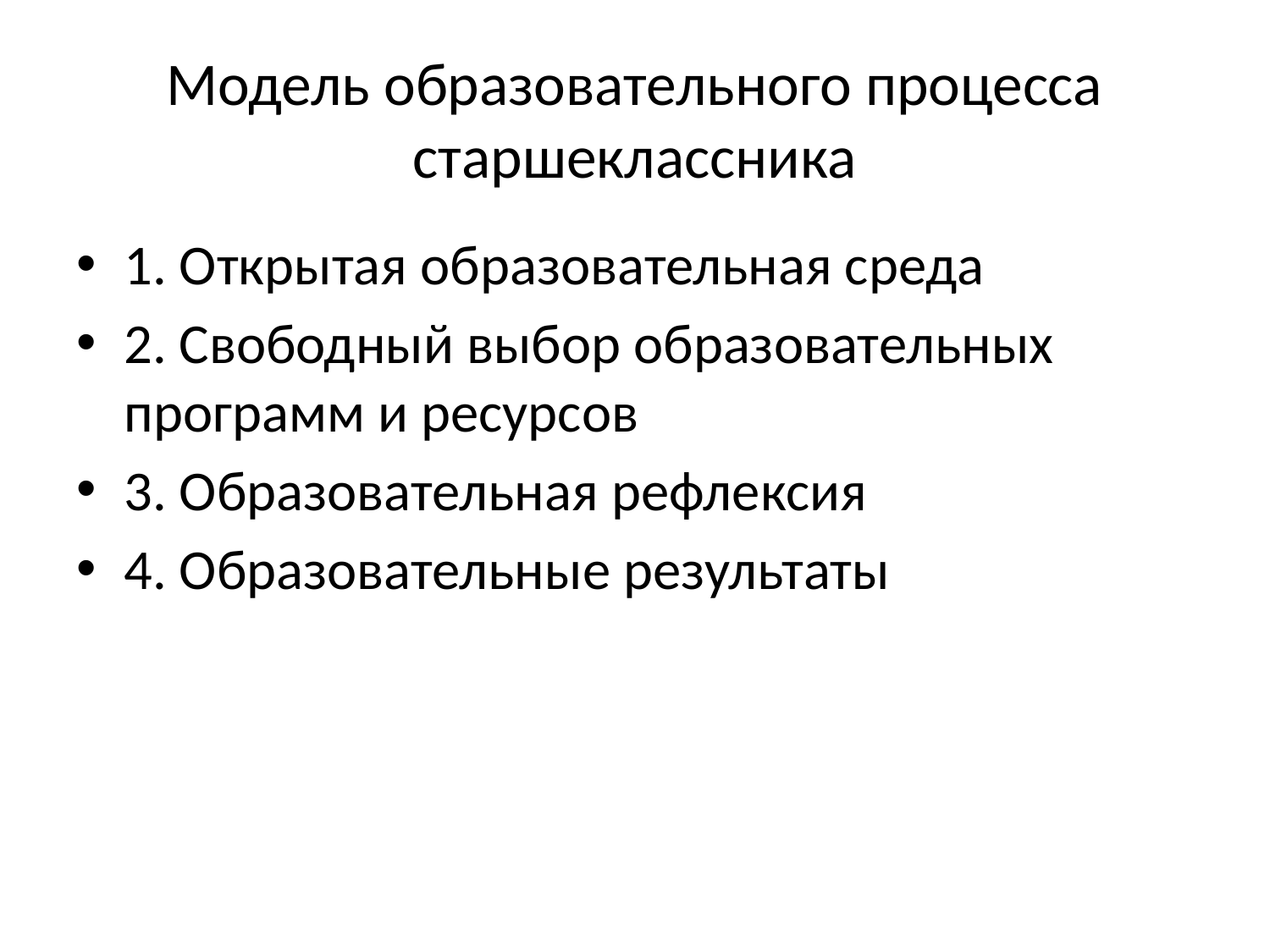

# Модель образовательного процесса старшеклассника
1. Открытая образовательная среда
2. Свободный выбор образовательных программ и ресурсов
3. Образовательная рефлексия
4. Образовательные результаты